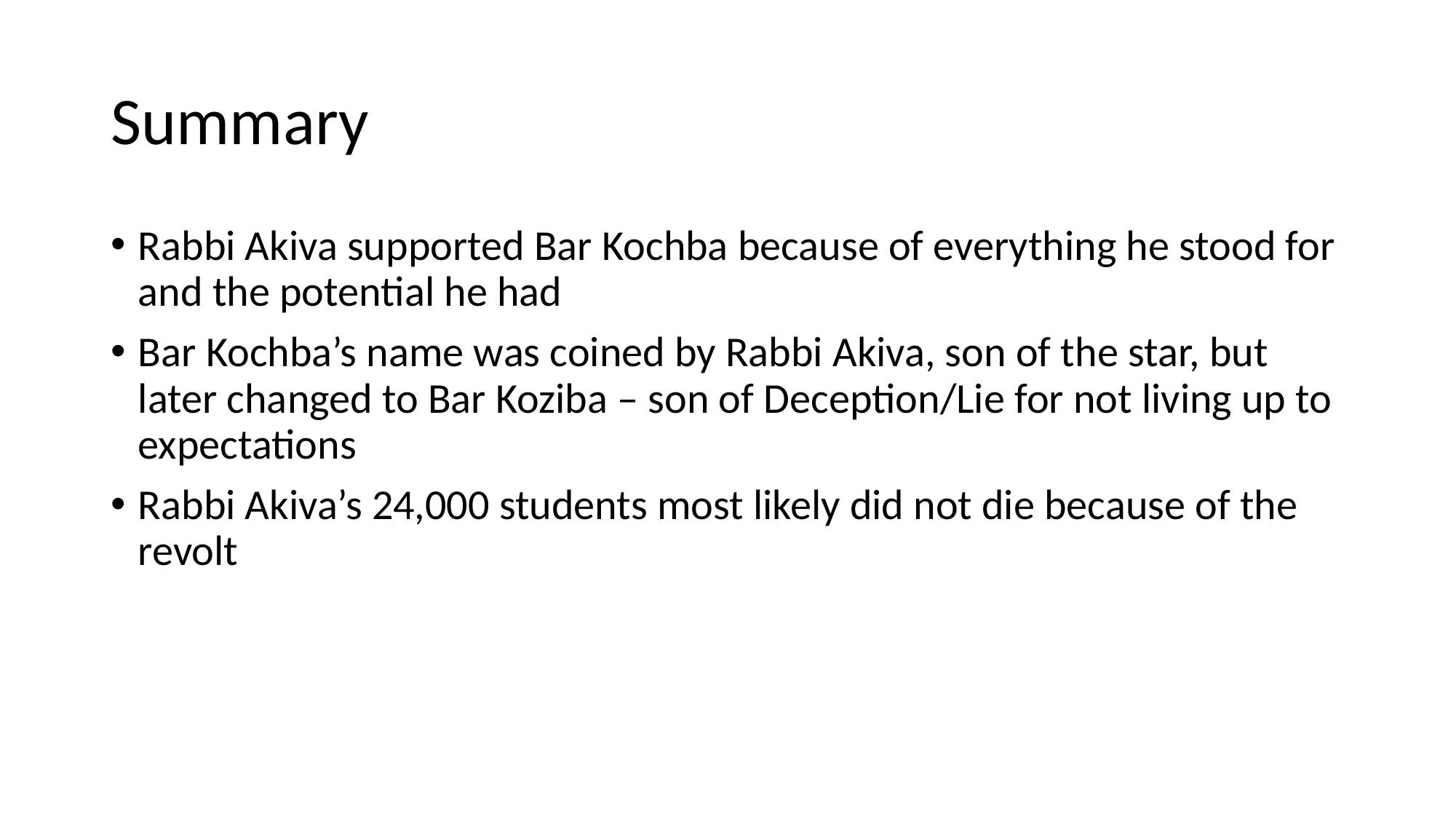

# Summary
Rabbi Akiva supported Bar Kochba because of everything he stood for and the potential he had
Bar Kochba’s name was coined by Rabbi Akiva, son of the star, but later changed to Bar Koziba – son of Deception/Lie for not living up to expectations
Rabbi Akiva’s 24,000 students most likely did not die because of the revolt